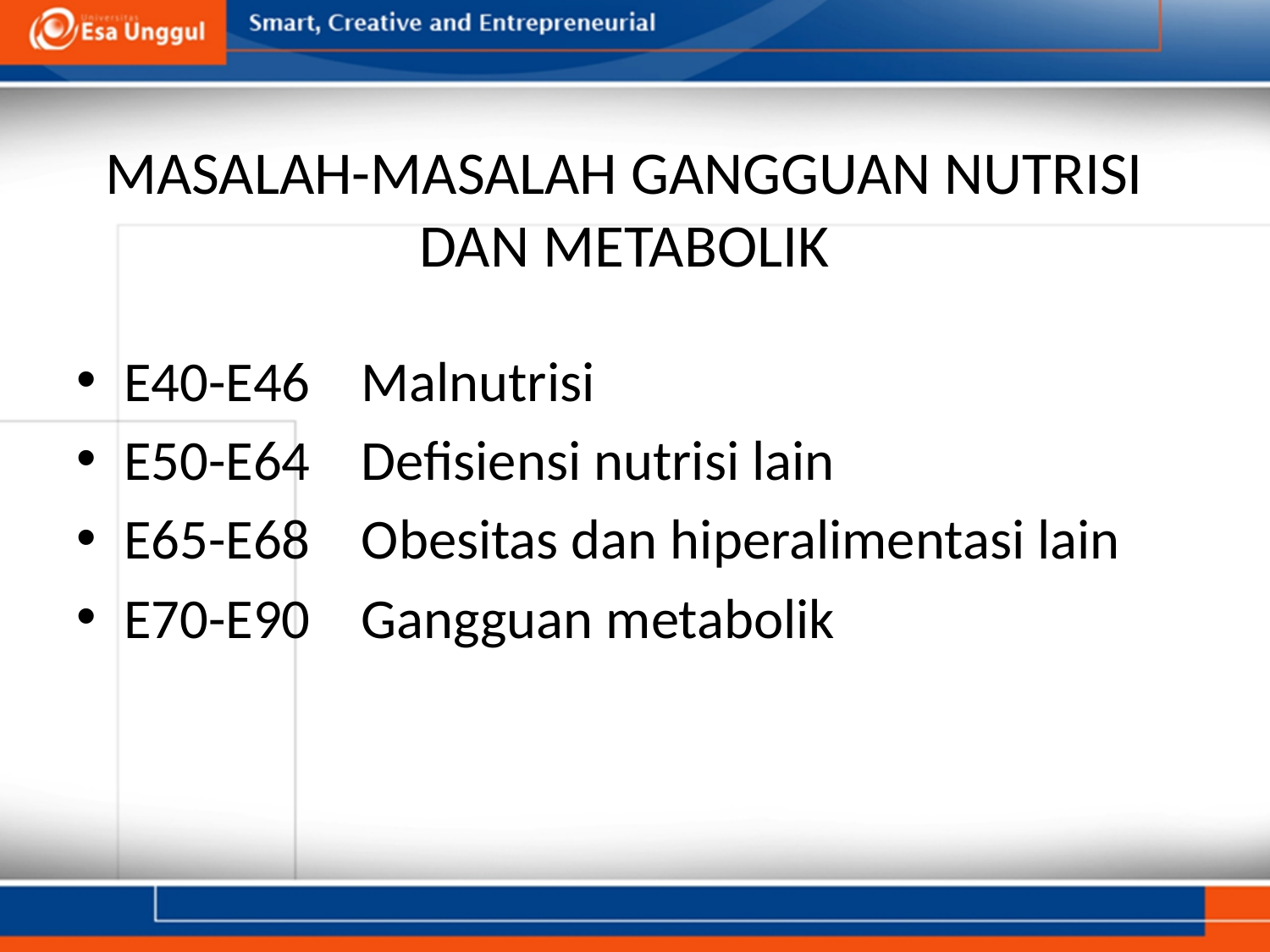

# MASALAH-MASALAH GANGGUAN NUTRISI DAN METABOLIK
E40-E46    Malnutrisi
E50-E64    Defisiensi nutrisi lain
E65-E68    Obesitas dan hiperalimentasi lain
E70-E90    Gangguan metabolik